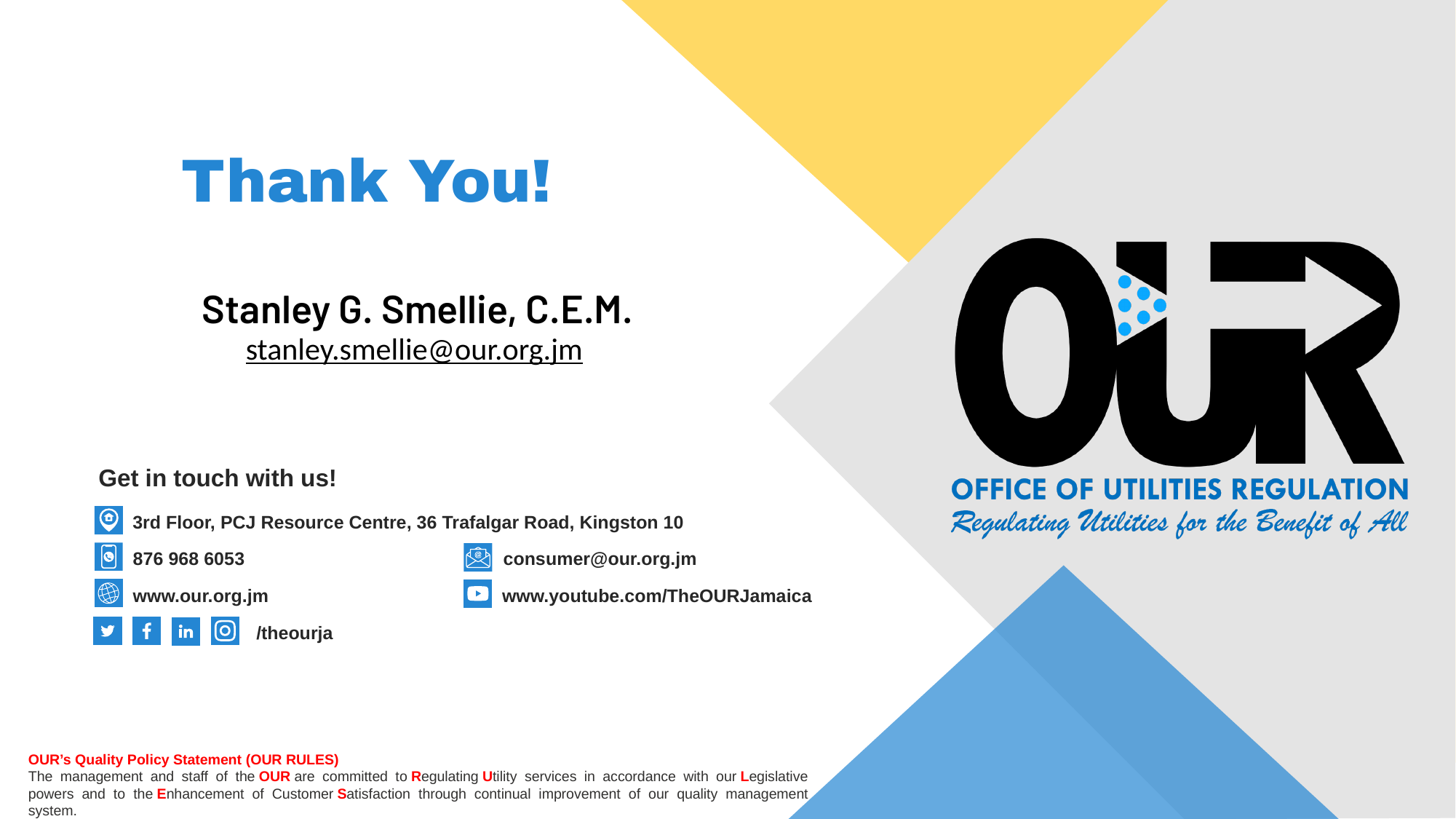

Thank You!
Stanley G. Smellie, C.E.M.
stanley.smellie@our.org.jm